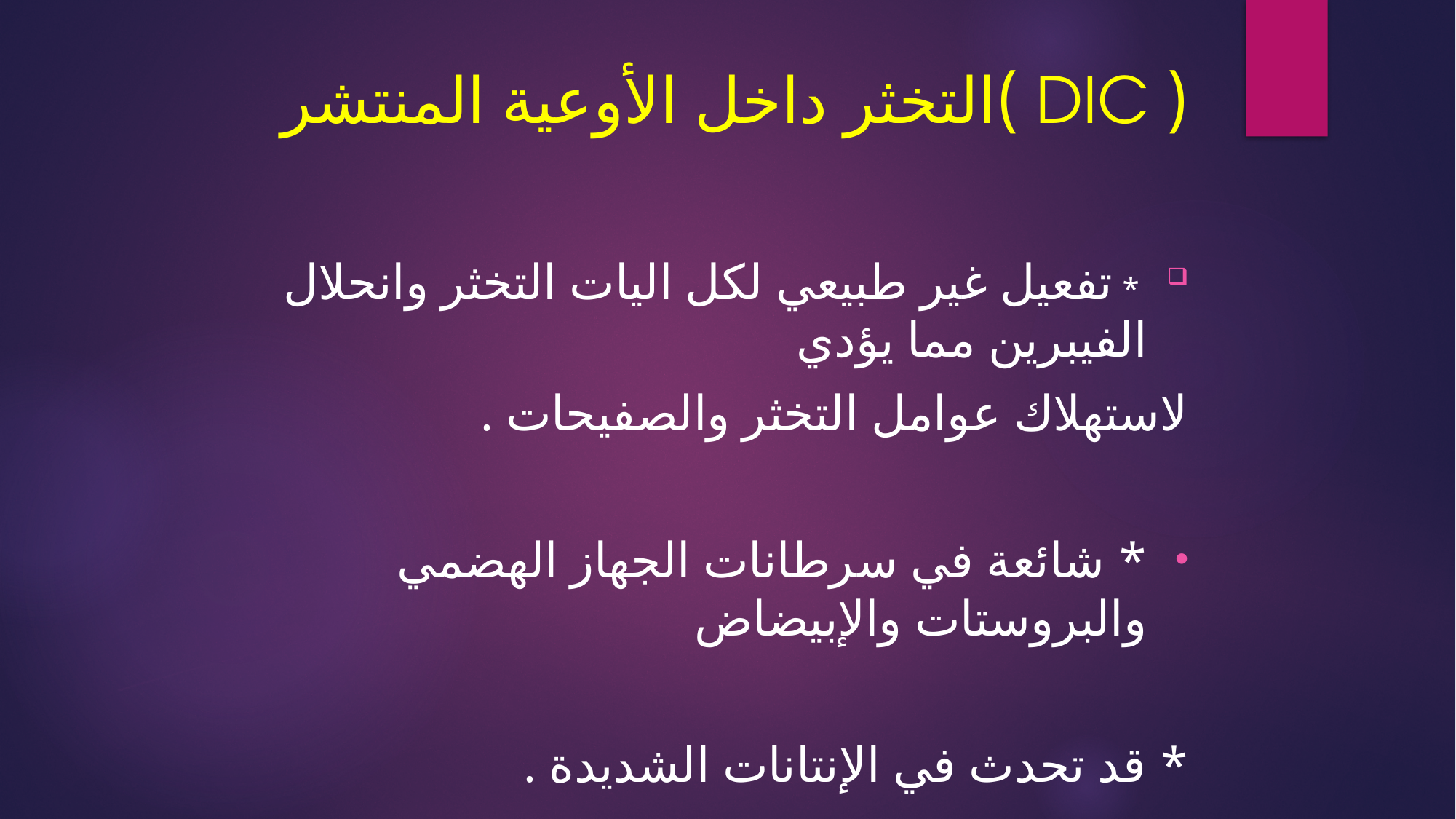

# ( DIC )التخثر داخل الأوعية المنتشر
 * تفعيل غير طبيعي لكل اليات التخثر وانحلال الفيبرين مما يؤدي
لاستهلاك عوامل التخثر والصفيحات .

* شائعة في سرطانات الجهاز الهضمي  والبروستات والإبيضاض

* قد تحدث في الإنتانات الشديدة .